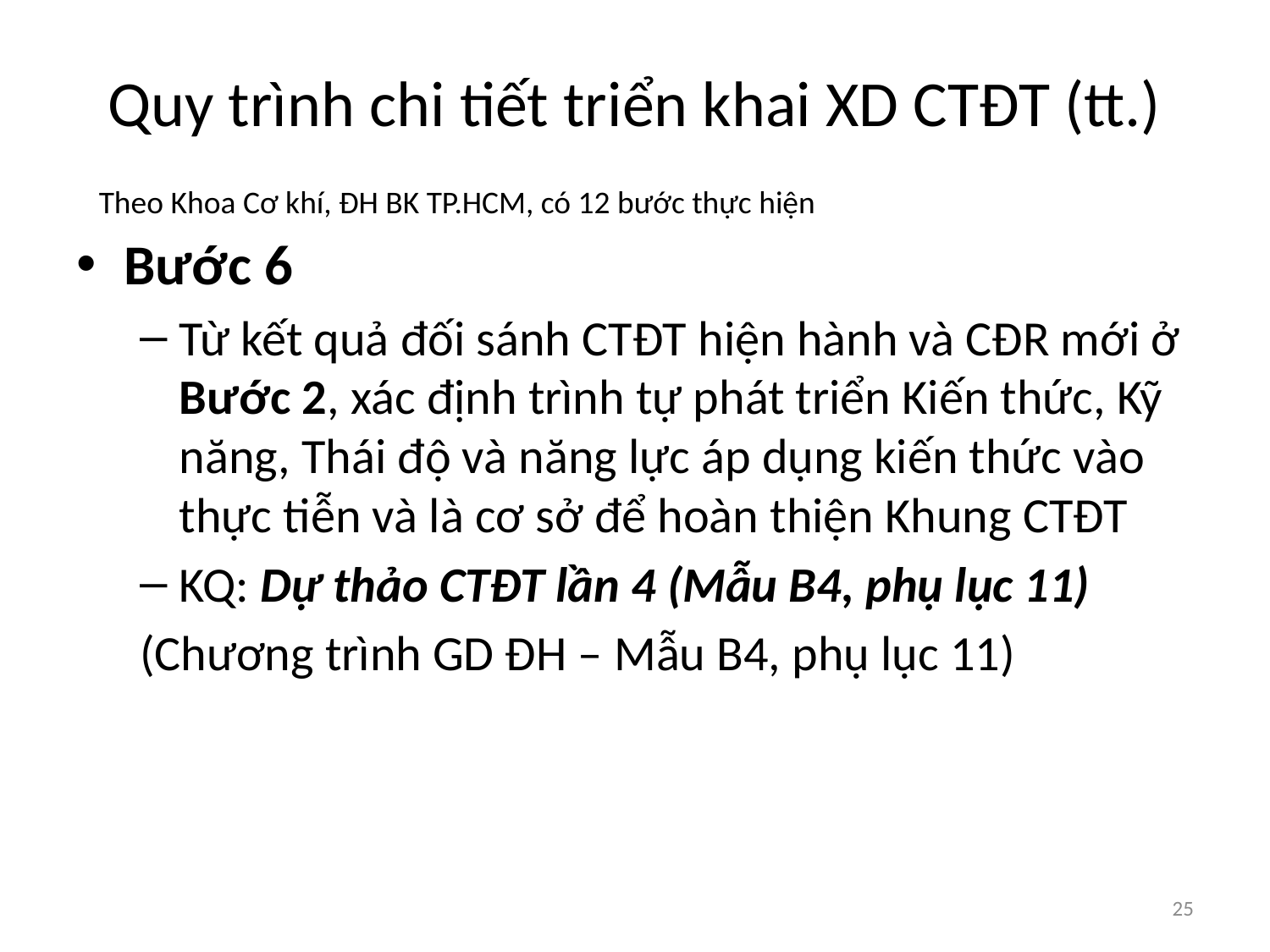

# Quy trình chi tiết triển khai XD CTĐT (tt.)
Theo Khoa Cơ khí, ĐH BK TP.HCM, có 12 bước thực hiện
Bước 6
Từ kết quả đối sánh CTĐT hiện hành và CĐR mới ở Bước 2, xác định trình tự phát triển Kiến thức, Kỹ năng, Thái độ và năng lực áp dụng kiến thức vào thực tiễn và là cơ sở để hoàn thiện Khung CTĐT
KQ: Dự thảo CTĐT lần 4 (Mẫu B4, phụ lục 11)
(Chương trình GD ĐH – Mẫu B4, phụ lục 11)

25